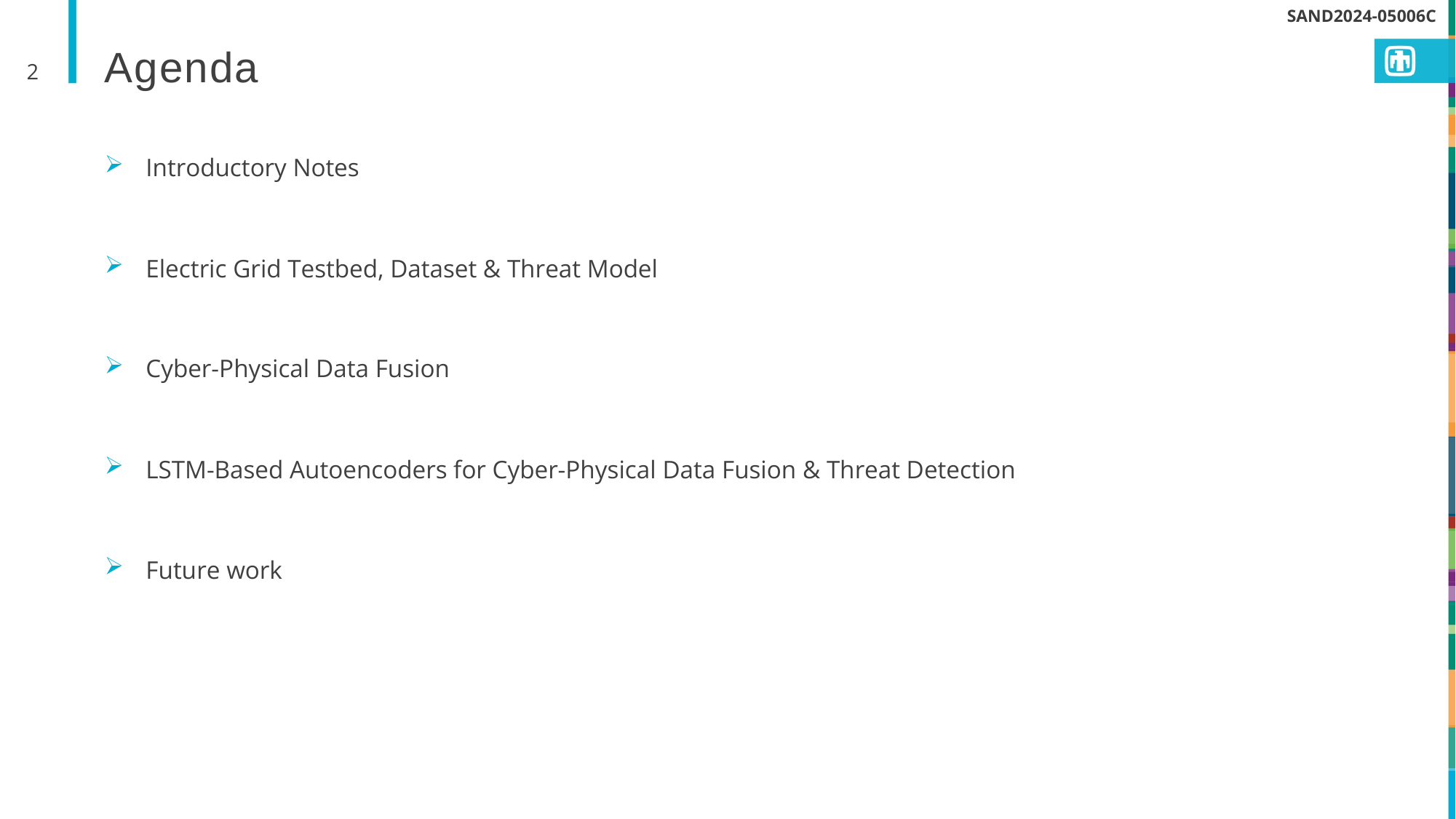

SAND2024-05006C
# Agenda
2
Introductory Notes

Electric Grid Testbed, Dataset & Threat Model

Cyber-Physical Data Fusion

LSTM-Based Autoencoders for Cyber-Physical Data Fusion & Threat Detection

Future work